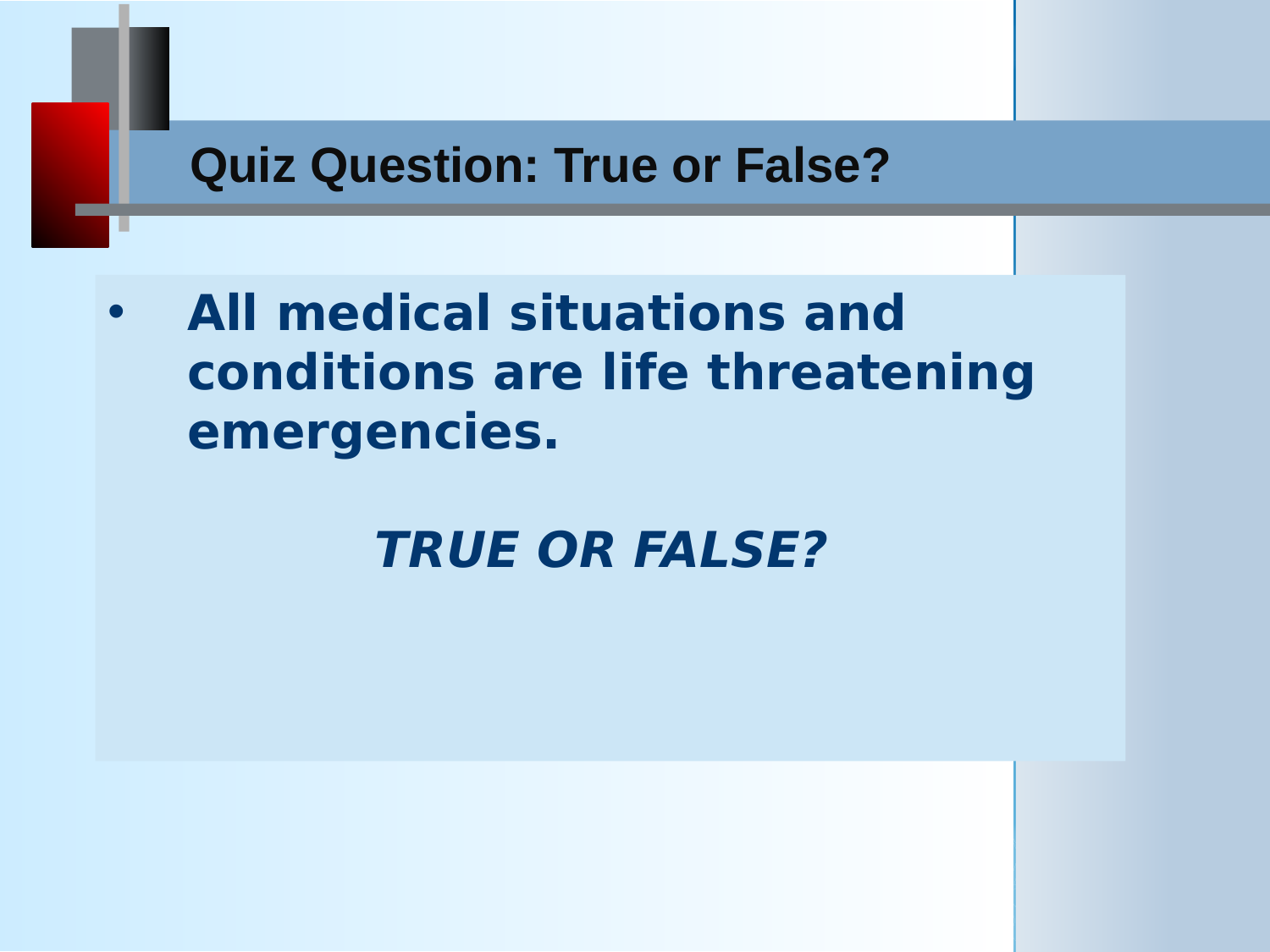

Quiz Question: True or False?
All medical situations and conditions are life threatening emergencies.

TRUE OR FALSE?